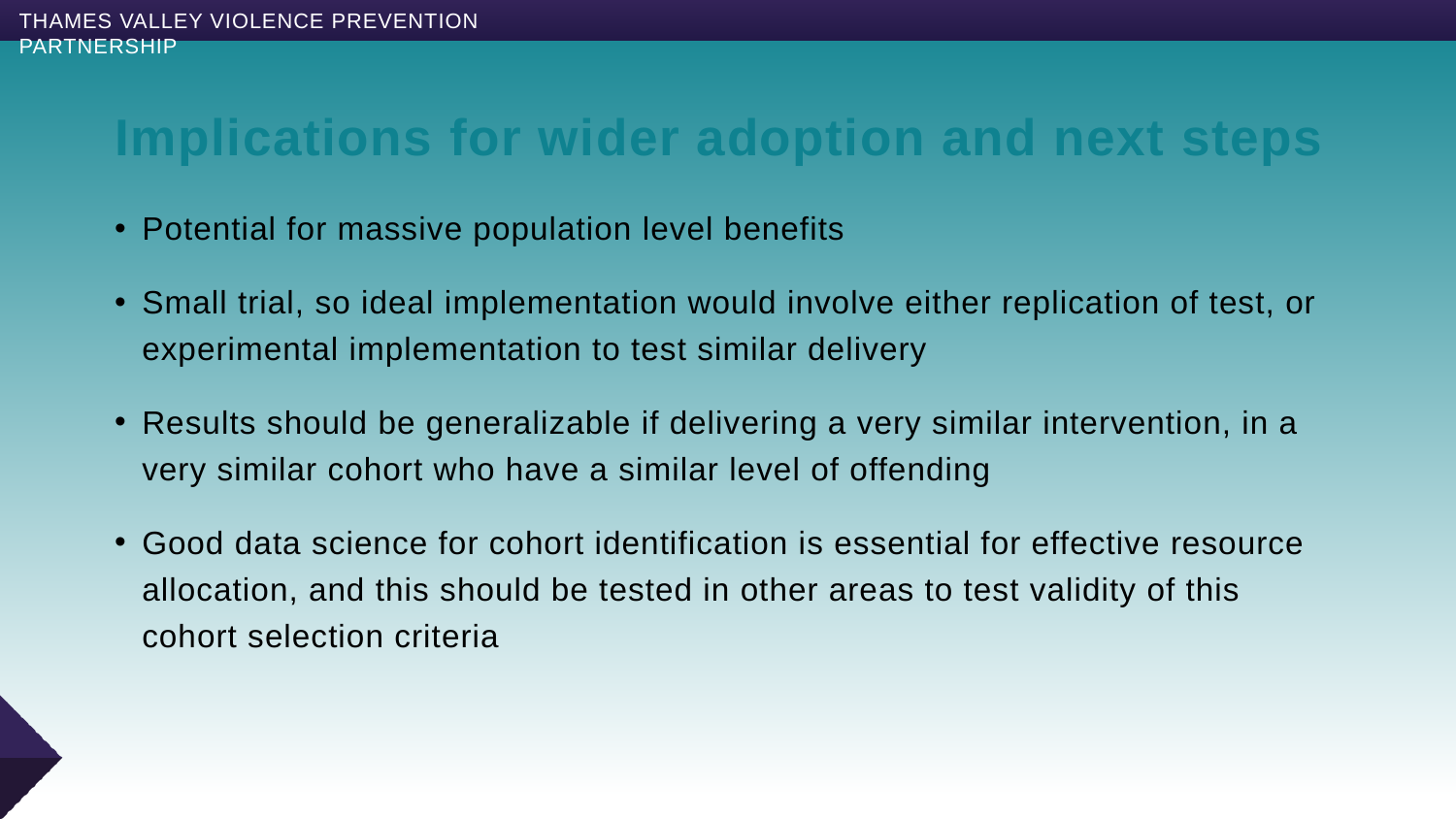

# Implications for wider adoption and next steps
Potential for massive population level benefits
Small trial, so ideal implementation would involve either replication of test, or experimental implementation to test similar delivery
Results should be generalizable if delivering a very similar intervention, in a very similar cohort who have a similar level of offending
Good data science for cohort identification is essential for effective resource allocation, and this should be tested in other areas to test validity of this cohort selection criteria